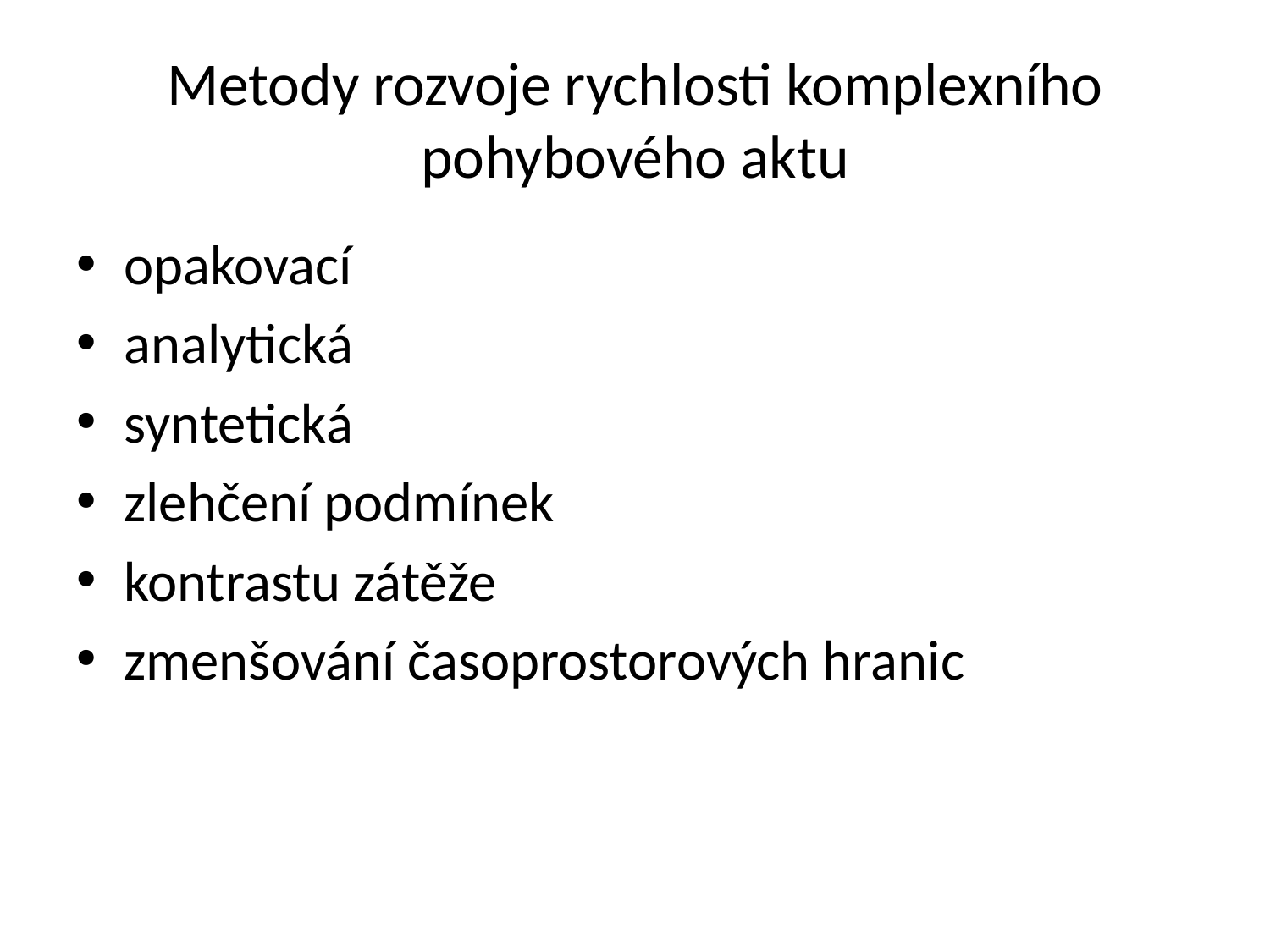

# Metody rozvoje rychlosti komplexního pohybového aktu
opakovací
analytická
syntetická
zlehčení podmínek
kontrastu zátěže
zmenšování časoprostorových hranic